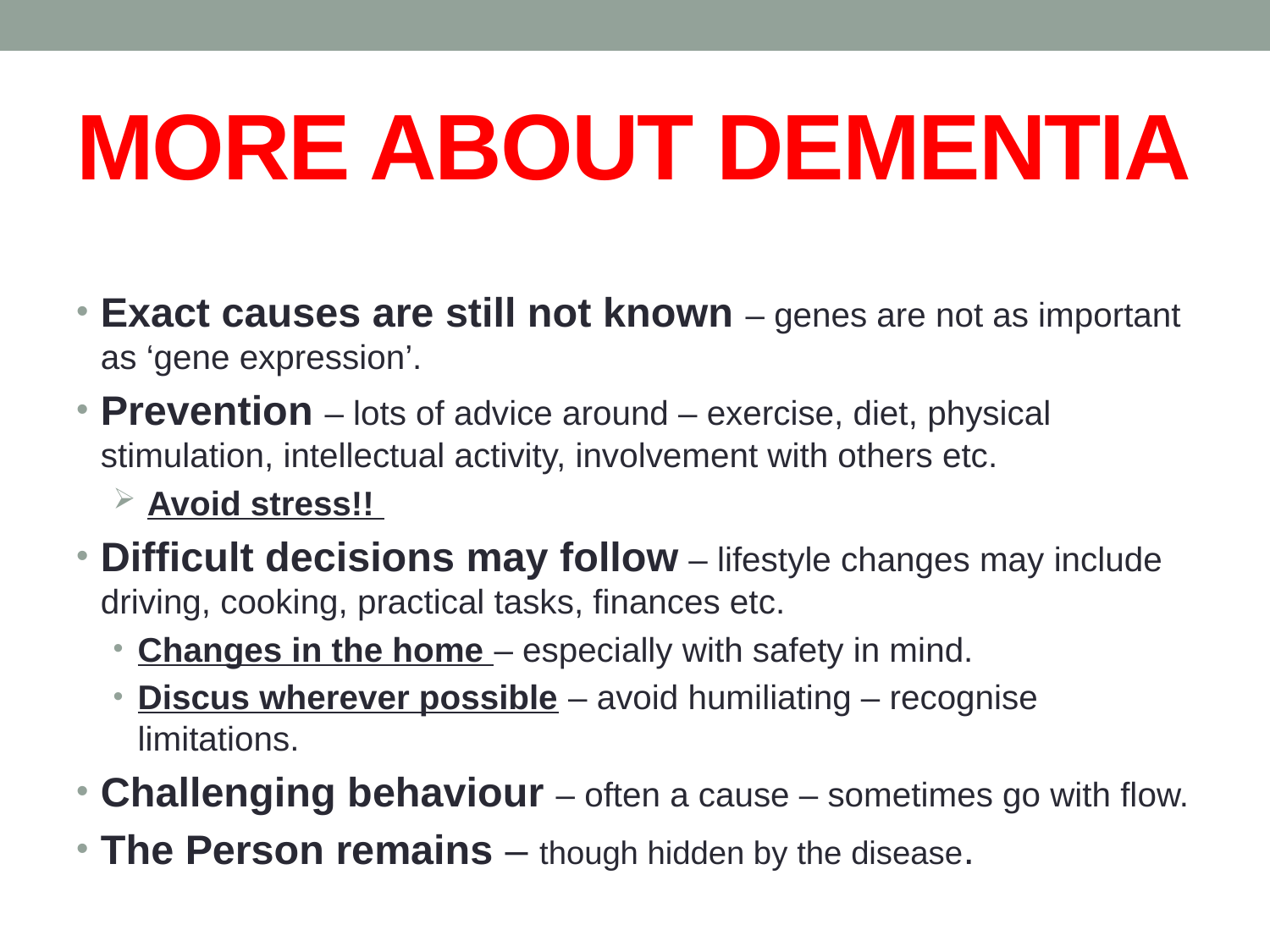

# MORE ABOUT DEMENTIA

Exact causes are still not known – genes are not as important as ‘gene expression’.
Prevention – lots of advice around – exercise, diet, physical stimulation, intellectual activity, involvement with others etc.
 Avoid stress!!
Difficult decisions may follow – lifestyle changes may include driving, cooking, practical tasks, finances etc.
Changes in the home – especially with safety in mind.
Discus wherever possible – avoid humiliating – recognise limitations.
Challenging behaviour – often a cause – sometimes go with flow.
The Person remains – though hidden by the disease.